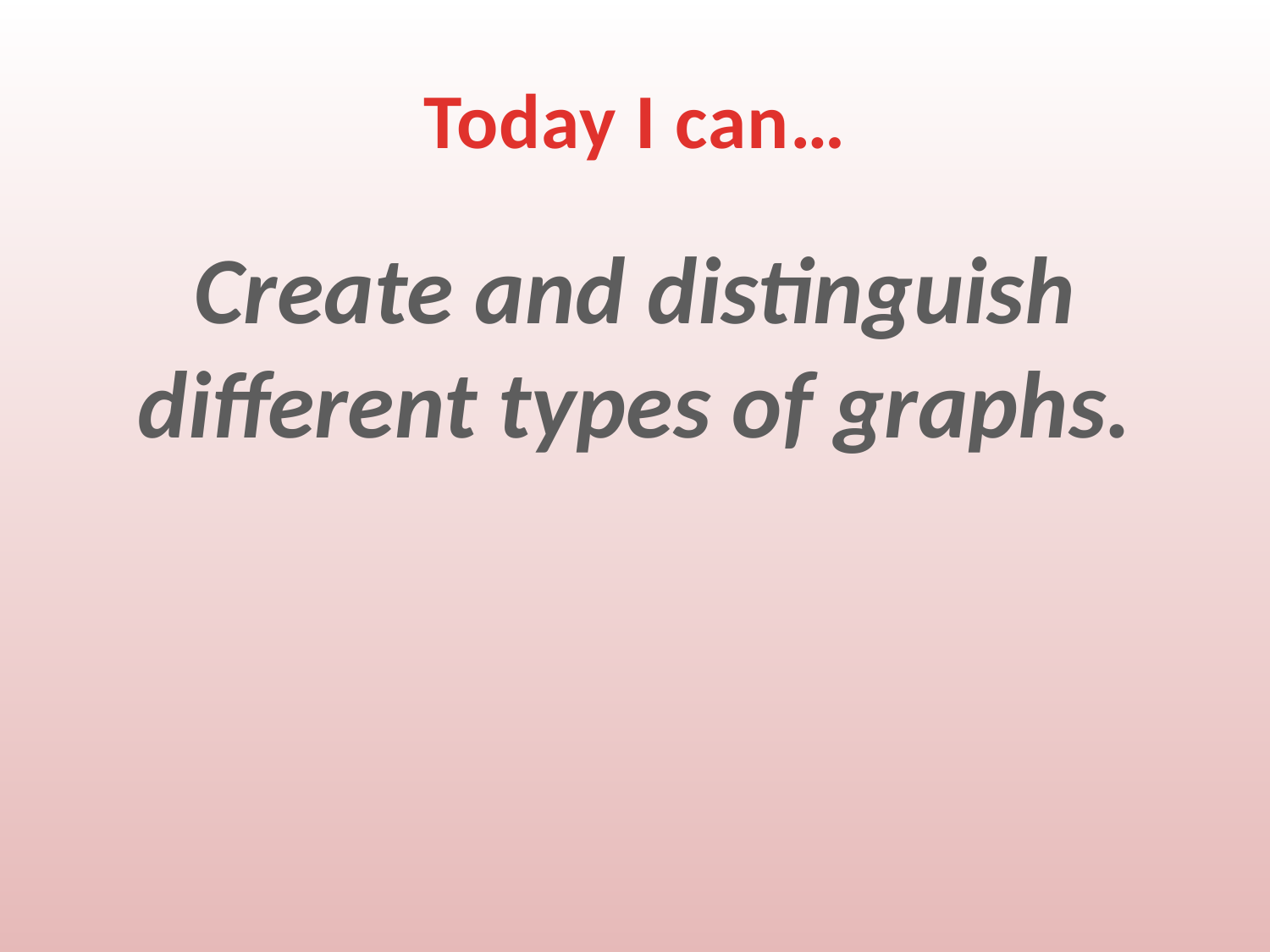

# Today I can…
Create and distinguish different types of graphs.